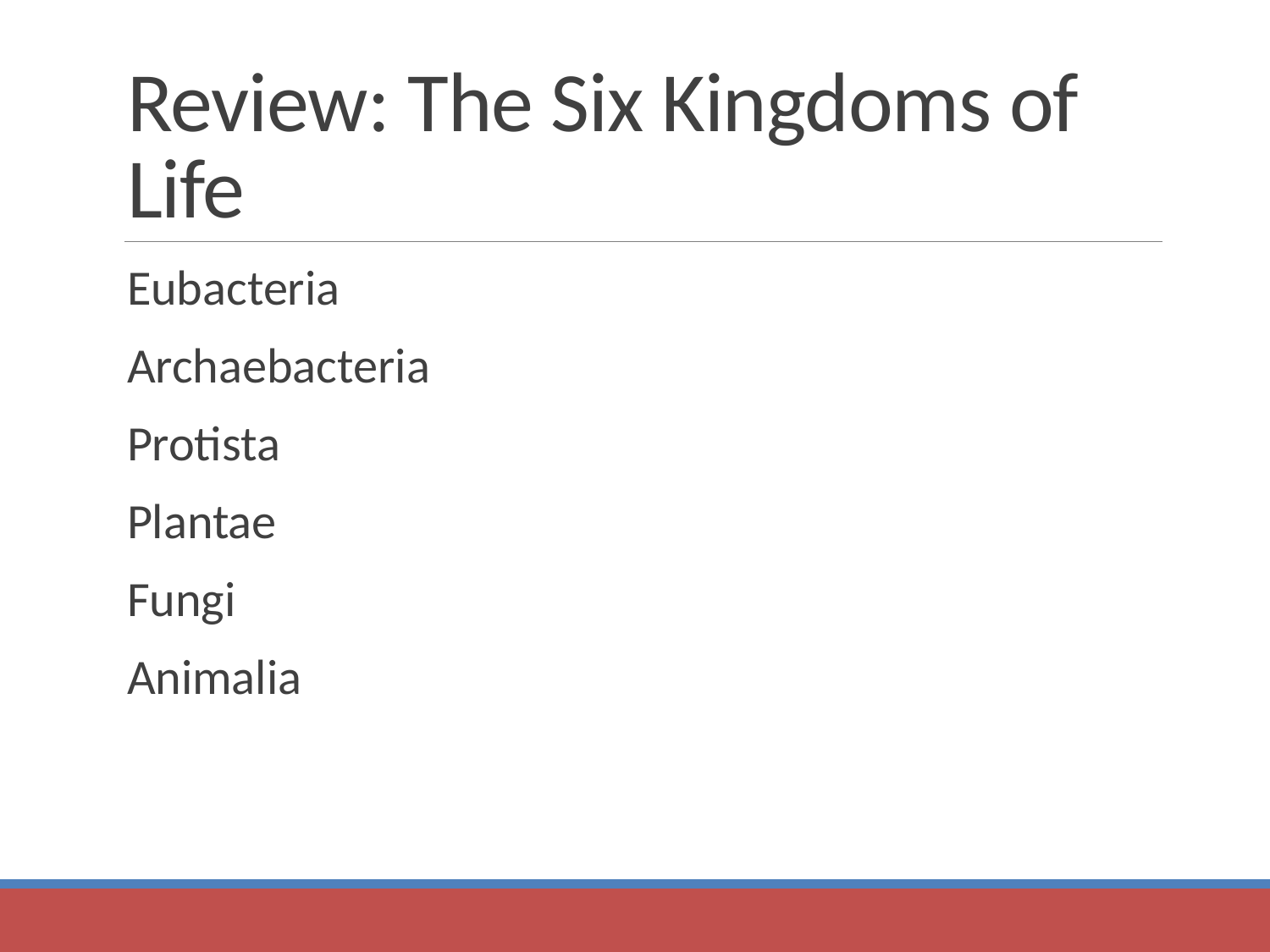

# Review: The Six Kingdoms of Life
Eubacteria
Archaebacteria
Protista
Plantae
Fungi
Animalia